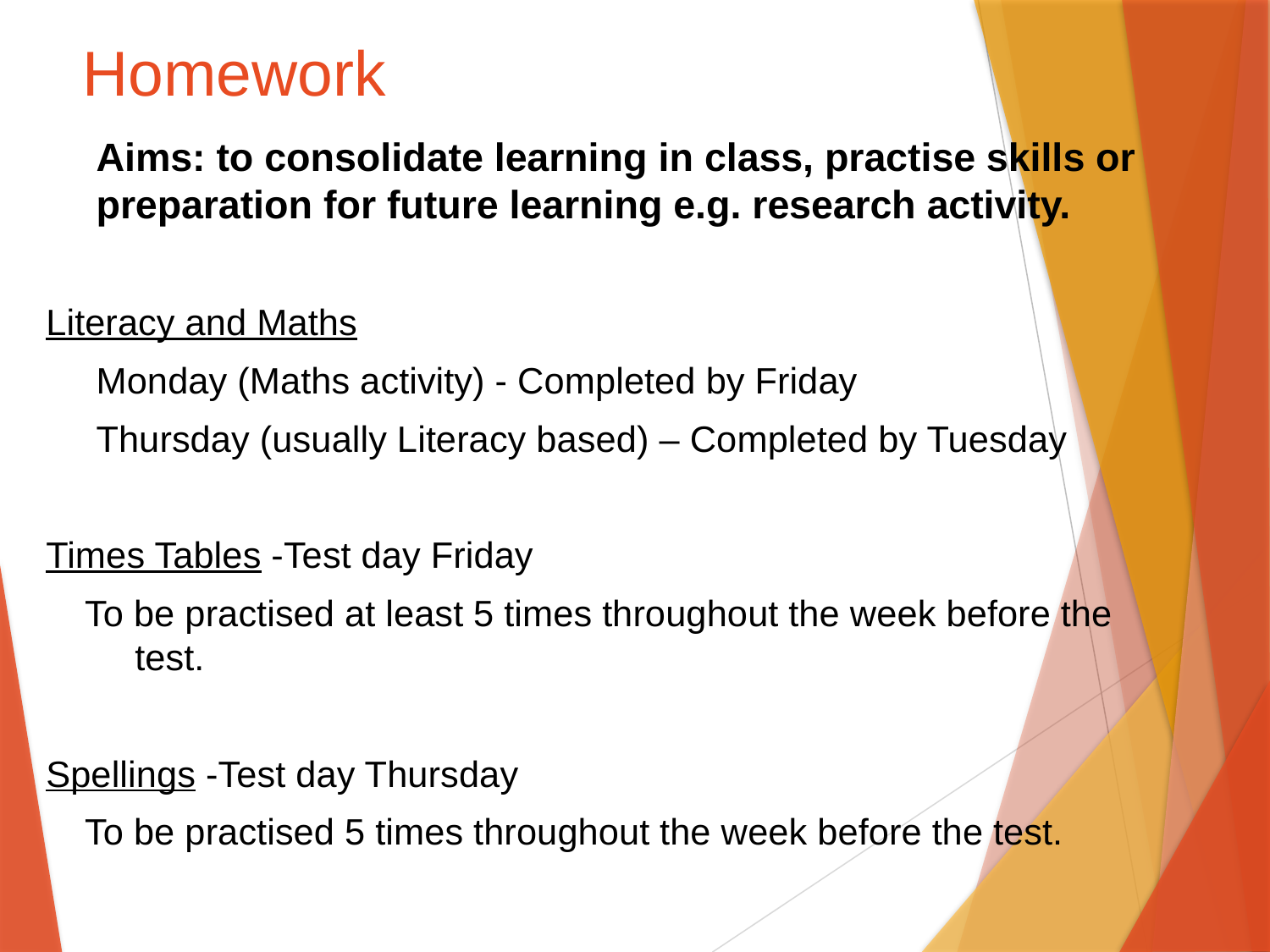

# Homework
	Aims: to consolidate learning in class, practise skills or preparation for future learning e.g. research activity.

Literacy and Maths
	Monday (Maths activity) - Completed by Friday
	Thursday (usually Literacy based) – Completed by Tuesday

Times Tables -Test day Friday
To be practised at least 5 times throughout the week before the test.

Spellings -Test day Thursday
To be practised 5 times throughout the week before the test.